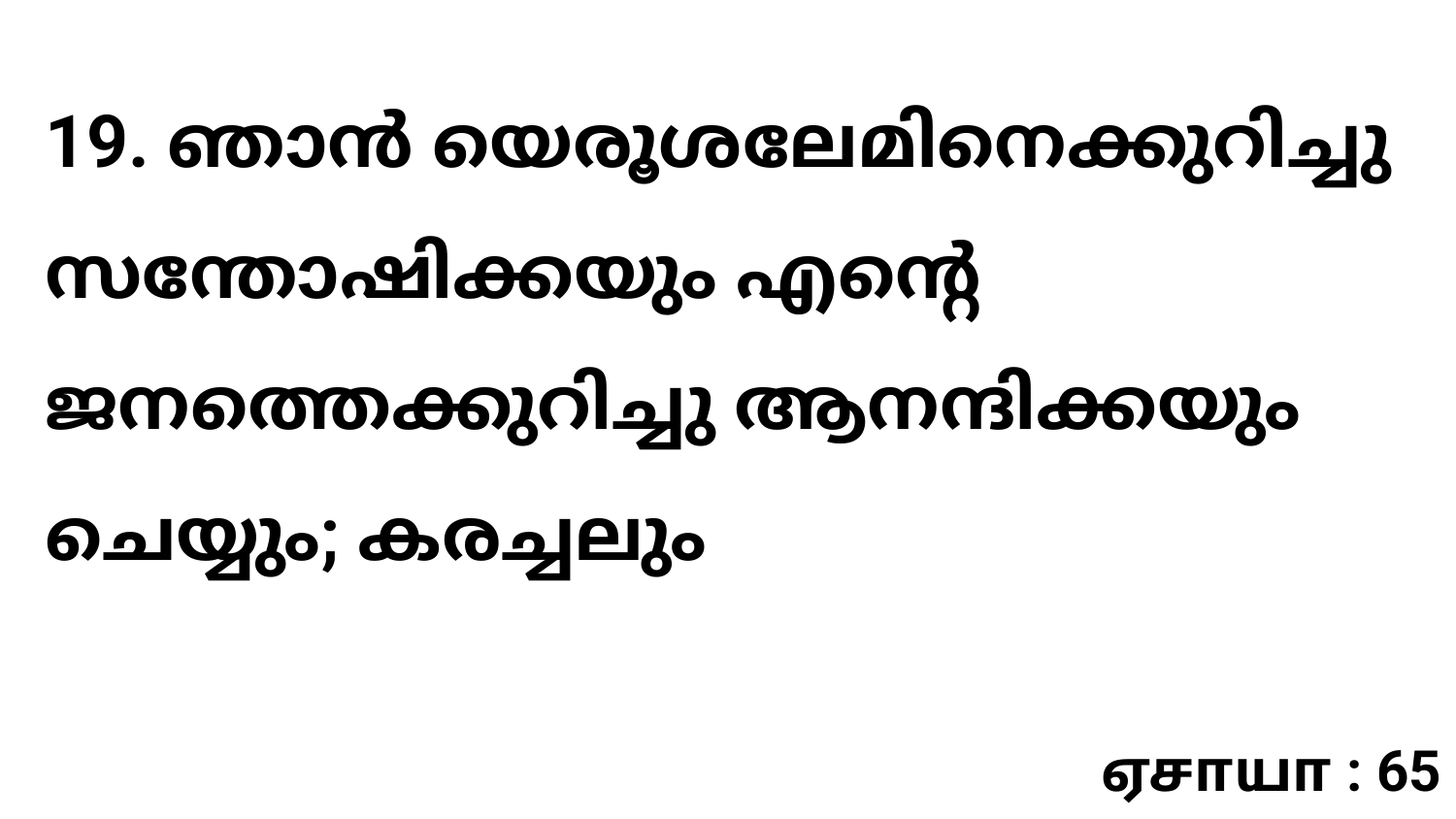

19. ഞാൻ യെരൂശലേമിനെക്കുറിച്ചു സന്തോഷിക്കയും എന്റെ ജനത്തെക്കുറിച്ചു ആനന്ദിക്കയും ചെയ്യും; കരച്ചലും
ஏசாயா : 65